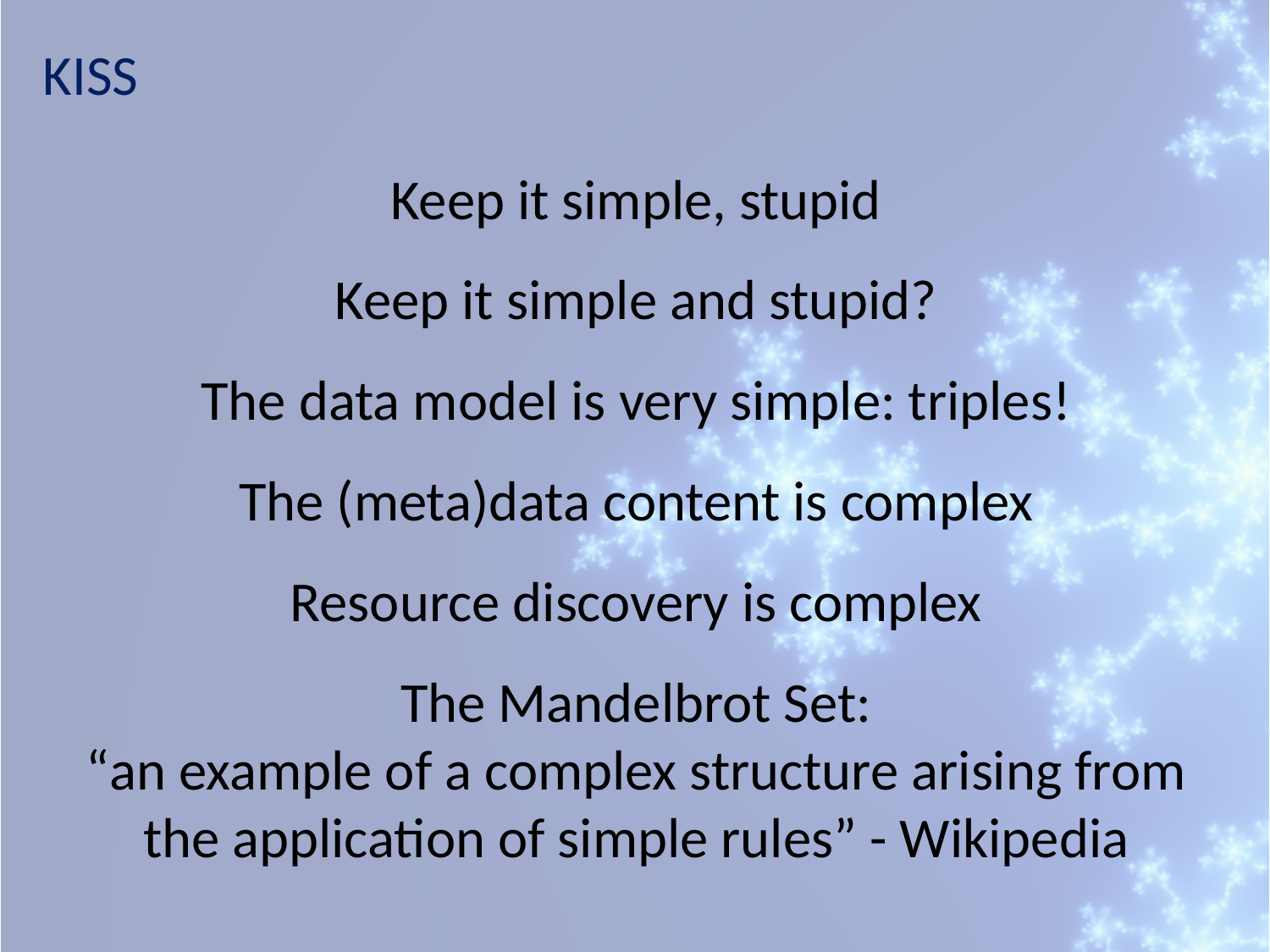

KISS
Keep it simple, stupid
Keep it simple and stupid?
The data model is very simple: triples!
The (meta)data content is complex
Resource discovery is complex
The Mandelbrot Set:
“an example of a complex structure arising from the application of simple rules” - Wikipedia